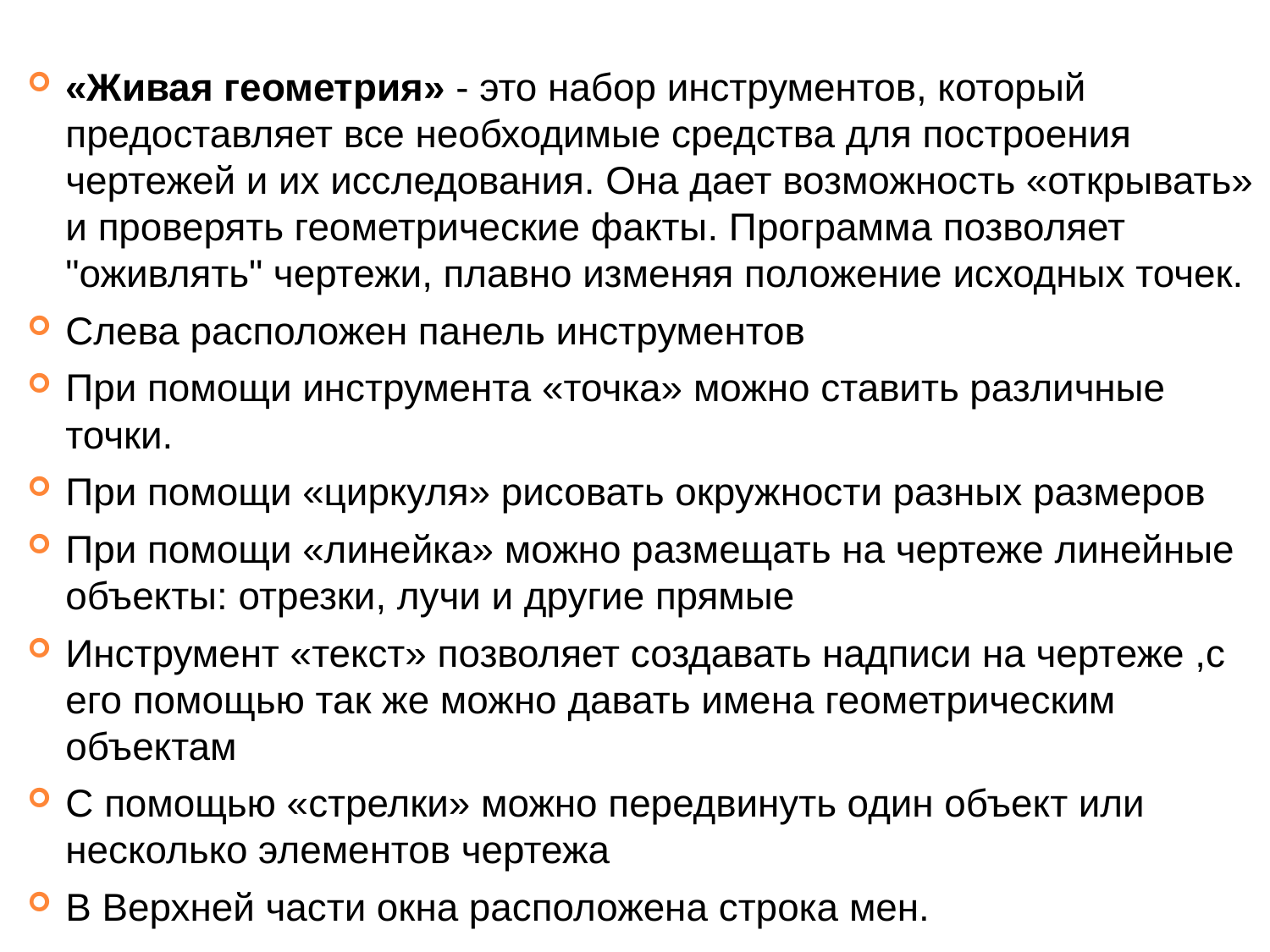

«Живая геометрия» - это набор инструментов, который предоставляет все необходимые средства для построения чертежей и их исследования. Она дает возможность «открывать» и проверять геометрические факты. Программа позволяет "оживлять" чертежи, плавно изменяя положение исходных точек.
Слева расположен панель инструментов
При помощи инструмента «точка» можно ставить различные точки.
При помощи «циркуля» рисовать окружности разных размеров
При помощи «линейка» можно размещать на чертеже линейные объекты: отрезки, лучи и другие прямые
Инструмент «текст» позволяет создавать надписи на чертеже ,с его помощью так же можно давать имена геометрическим объектам
С помощью «стрелки» можно передвинуть один объект или несколько элементов чертежа
В Верхней части окна расположена строка мен.